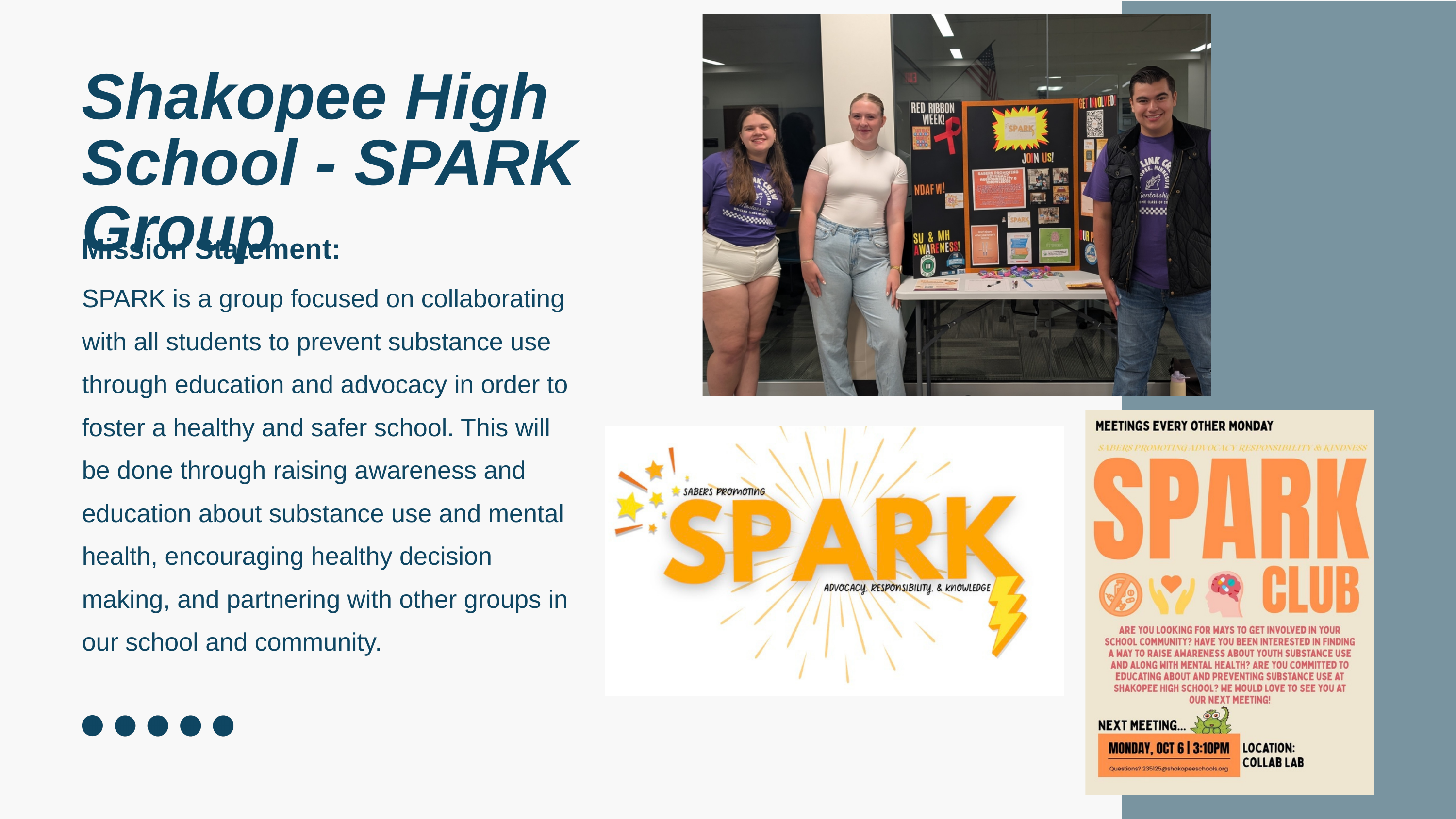

Shakopee High School - SPARK Group
Mission Statement:
SPARK is a group focused on collaborating with all students to prevent substance use through education and advocacy in order to foster a healthy and safer school. This will be done through raising awareness and education about substance use and mental health, encouraging healthy decision making, and partnering with other groups in our school and community.